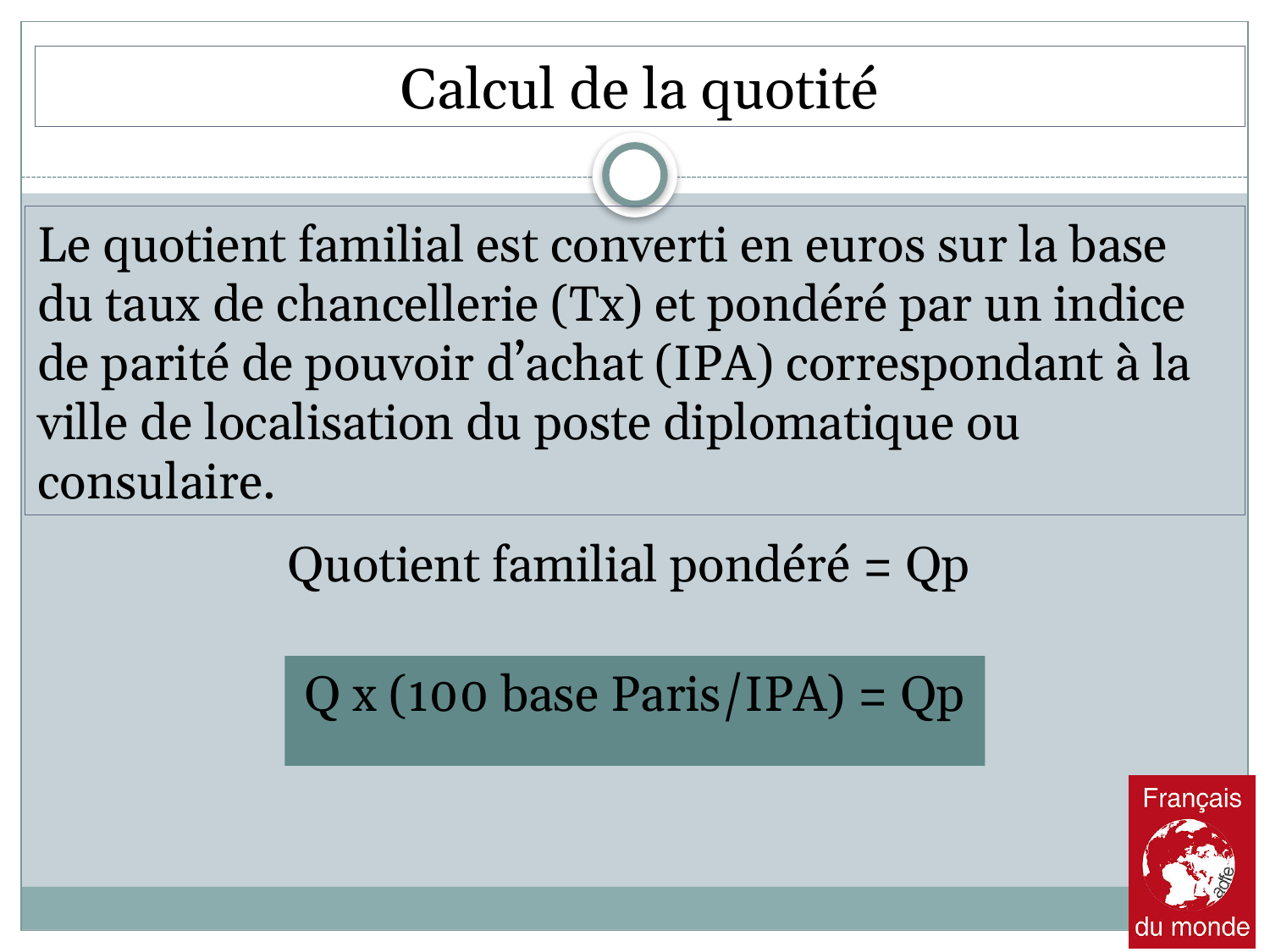

Calcul de la quotité
Le quotient familial est converti en euros sur la base du taux de chancellerie (Tx) et pondéré par un indice de parité de pouvoir d’achat (IPA) correspondant à la ville de localisation du poste diplomatique ou consulaire.
Quotient familial pondéré = Qp
Q x (100 base Paris/IPA) = Qp